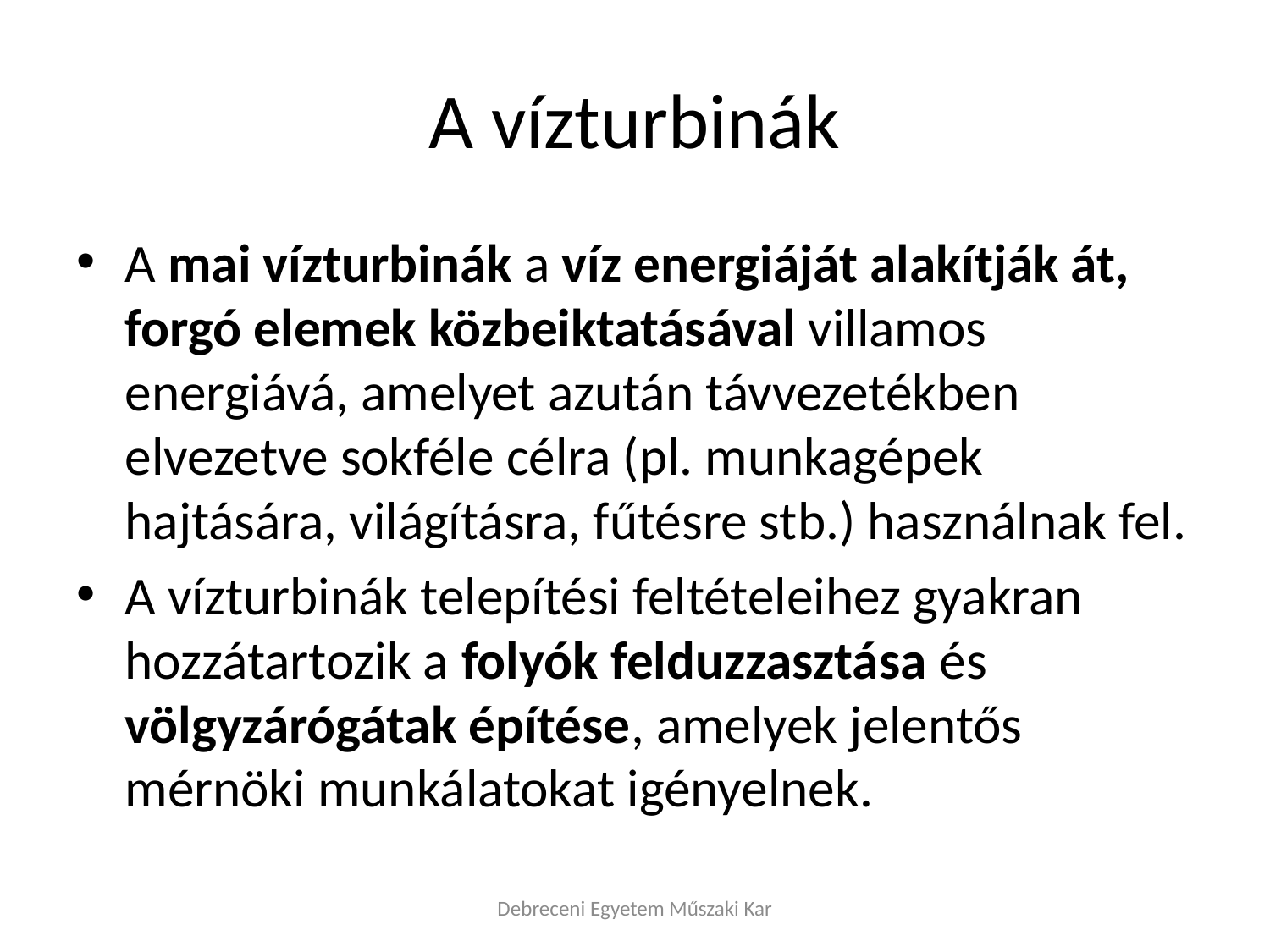

# A vízturbinák
A mai vízturbinák a víz energiáját alakítják át, forgó elemek közbeiktatásával villamos energiává, amelyet azután távvezetékben elvezetve sokféle célra (pl. munkagépek hajtására, világításra, fűtésre stb.) használnak fel.
A vízturbinák telepítési feltételeihez gyakran hozzátartozik a folyók felduzzasztása és völgyzárógátak építése, amelyek jelentős mérnöki munkálatokat igényelnek.

Debreceni Egyetem Műszaki Kar